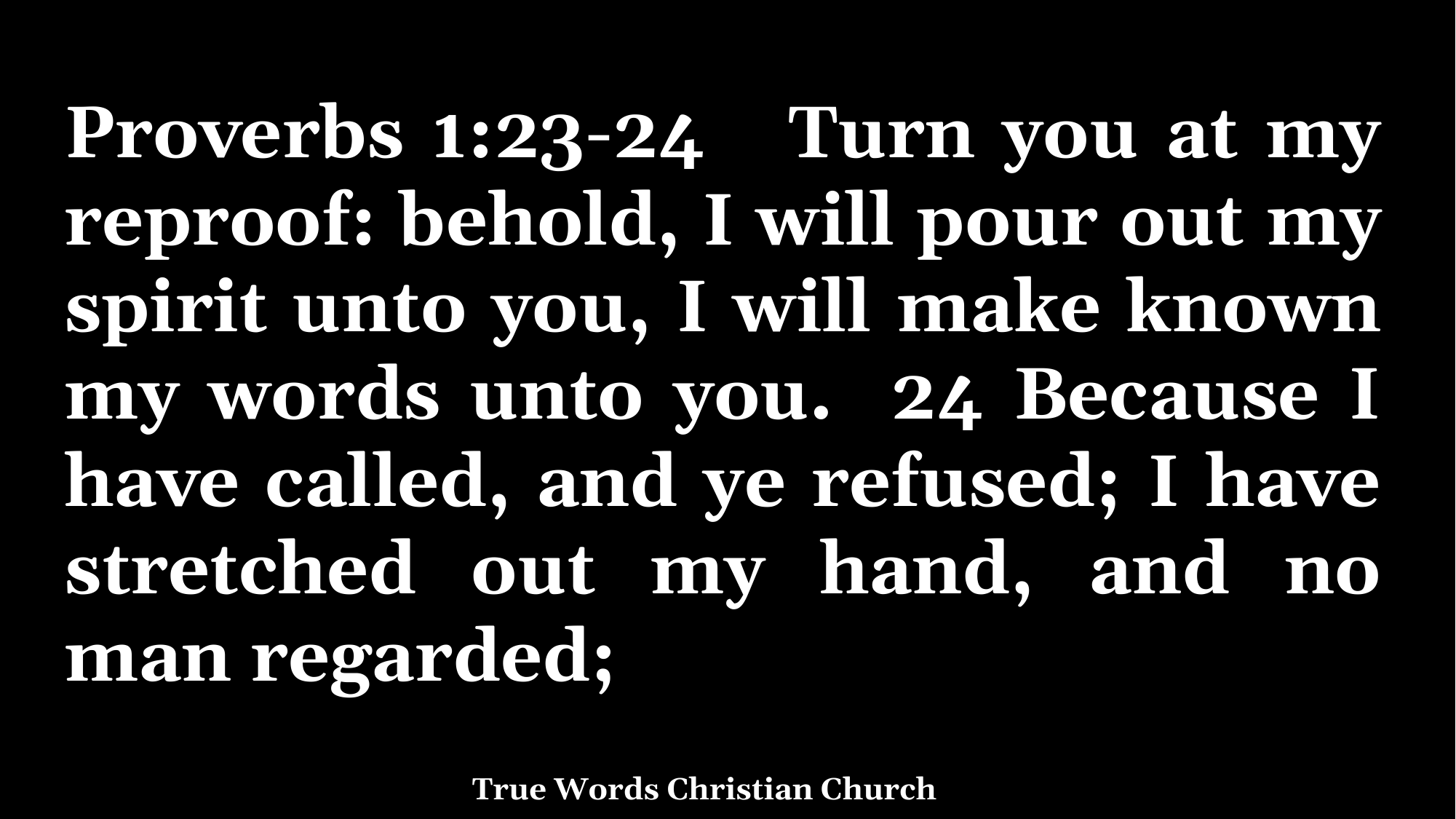

Proverbs 1:23-24   Turn you at my reproof: behold, I will pour out my spirit unto you, I will make known my words unto you.  24 Because I have called, and ye refused; I have stretched out my hand, and no man regarded;
True Words Christian Church